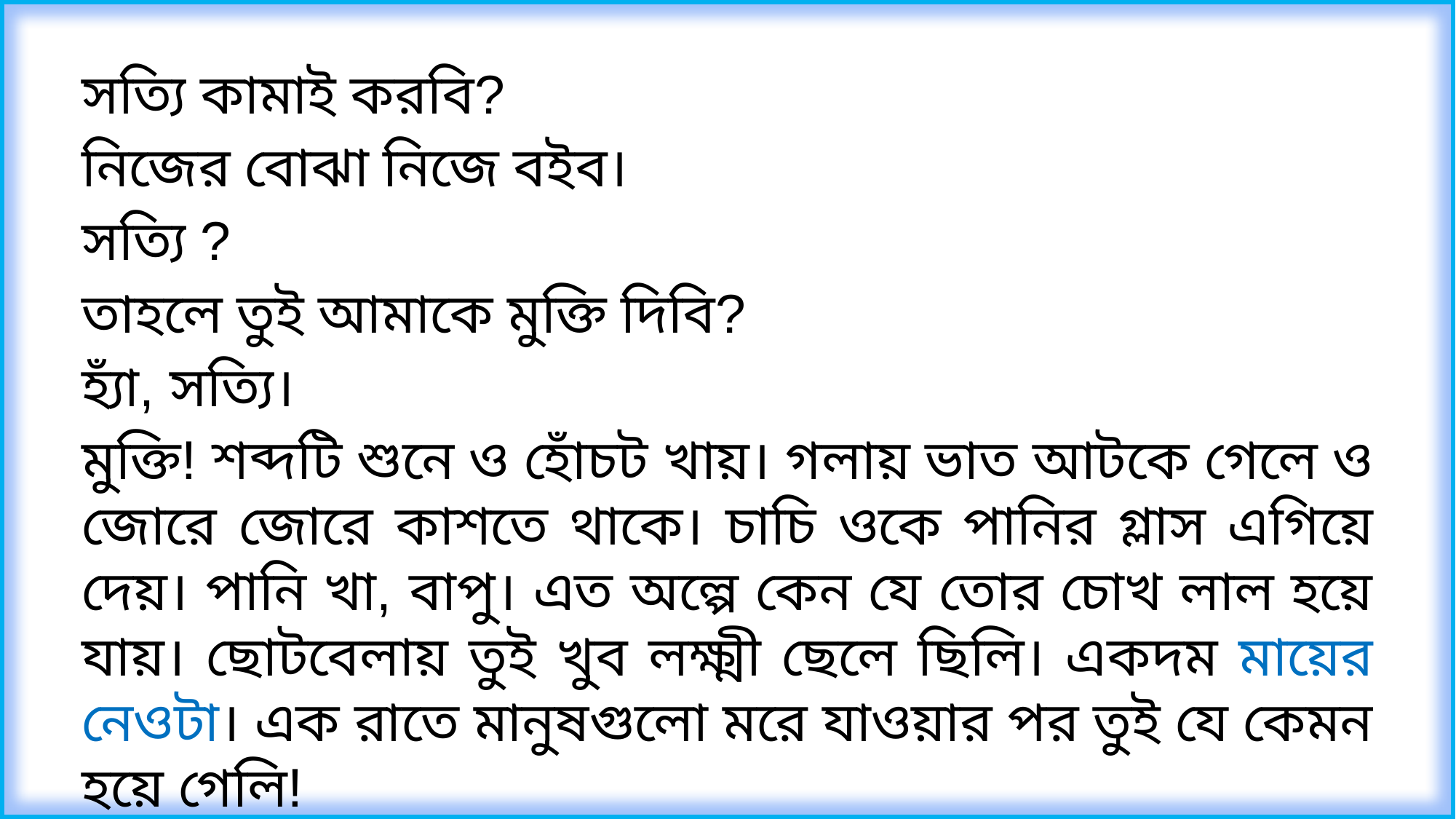

সত্যি কামাই করবি?
নিজের বোঝা নিজে বইব।
সত্যি ?
তাহলে তুই আমাকে মুক্তি দিবি?
হ্যাঁ, সত্যি।
মুক্তি! শব্দটি শুনে ও হোঁচট খায়। গলায় ভাত আটকে গেলে ও জোরে জোরে কাশতে থাকে। চাচি ওকে পানির গ্লাস এগিয়ে দেয়। পানি খা, বাপু। এত অল্পে কেন যে তোর চোখ লাল হয়ে যায়। ছোটবেলায় তুই খুব লক্ষ্মী ছেলে ছিলি। একদম মায়ের নেওটা। এক রাতে মানুষগুলো মরে যাওয়ার পর তুই যে কেমন হয়ে গেলি!